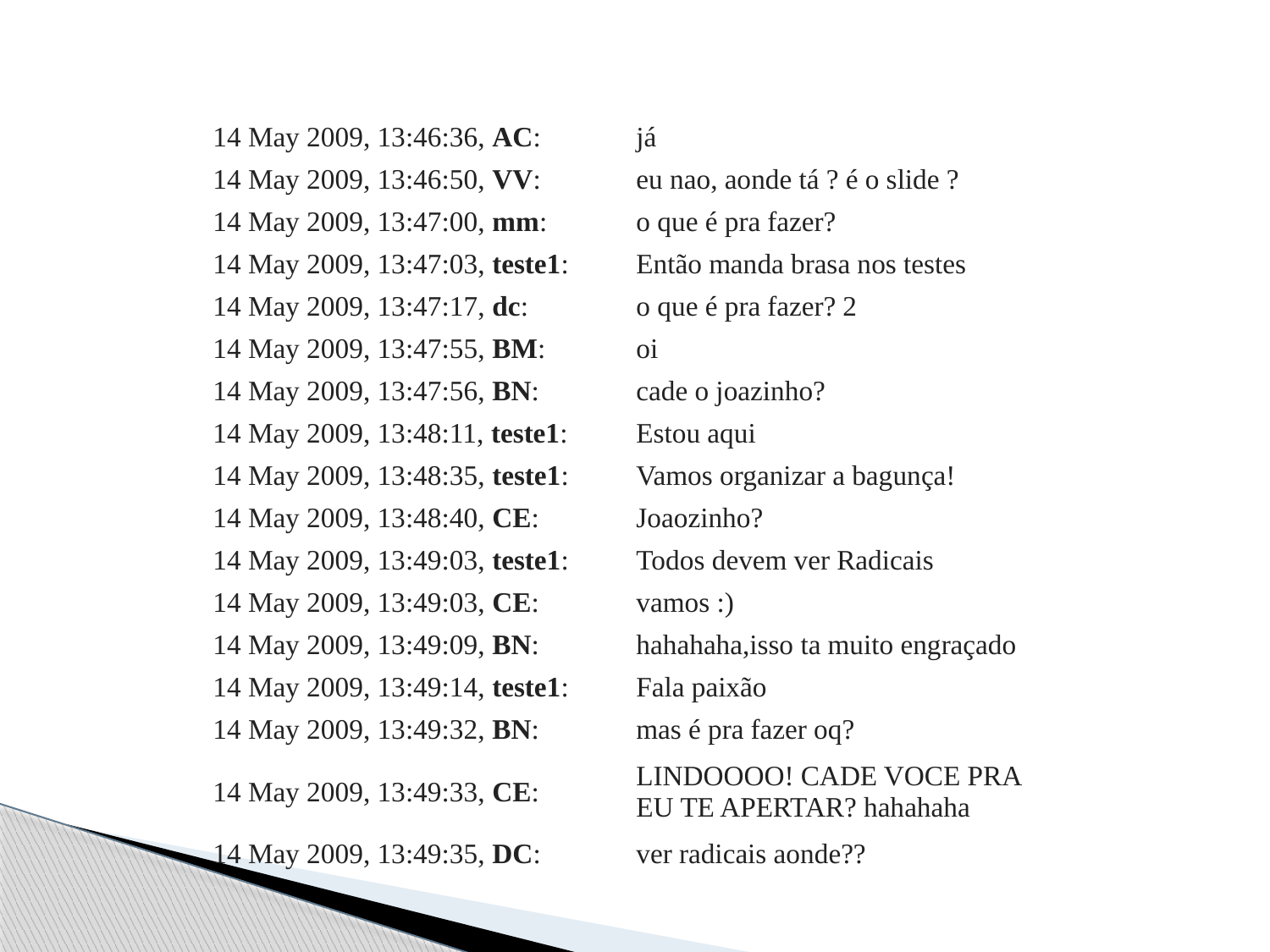

| 14 May 2009, 13:46:36, AC: | já |
| --- | --- |
| 14 May 2009, 13:46:50, VV: | eu nao, aonde tá ? é o slide ? |
| 14 May 2009, 13:47:00, mm: | o que é pra fazer? |
| 14 May 2009, 13:47:03, teste1: | Então manda brasa nos testes |
| 14 May 2009, 13:47:17, dc: | o que é pra fazer? 2 |
| 14 May 2009, 13:47:55, BM: | oi |
| 14 May 2009, 13:47:56, BN: | cade o joazinho? |
| 14 May 2009, 13:48:11, teste1: | Estou aqui |
| 14 May 2009, 13:48:35, teste1: | Vamos organizar a bagunça! |
| 14 May 2009, 13:48:40, CE: | Joaozinho? |
| 14 May 2009, 13:49:03, teste1: | Todos devem ver Radicais |
| 14 May 2009, 13:49:03, CE: | vamos :) |
| 14 May 2009, 13:49:09, BN: | hahahaha,isso ta muito engraçado |
| 14 May 2009, 13:49:14, teste1: | Fala paixão |
| 14 May 2009, 13:49:32, BN: | mas é pra fazer oq? |
| 14 May 2009, 13:49:33, CE: | LINDOOOO! CADE VOCE PRA EU TE APERTAR? hahahaha |
| 14 May 2009, 13:49:35, DC: | ver radicais aonde?? |